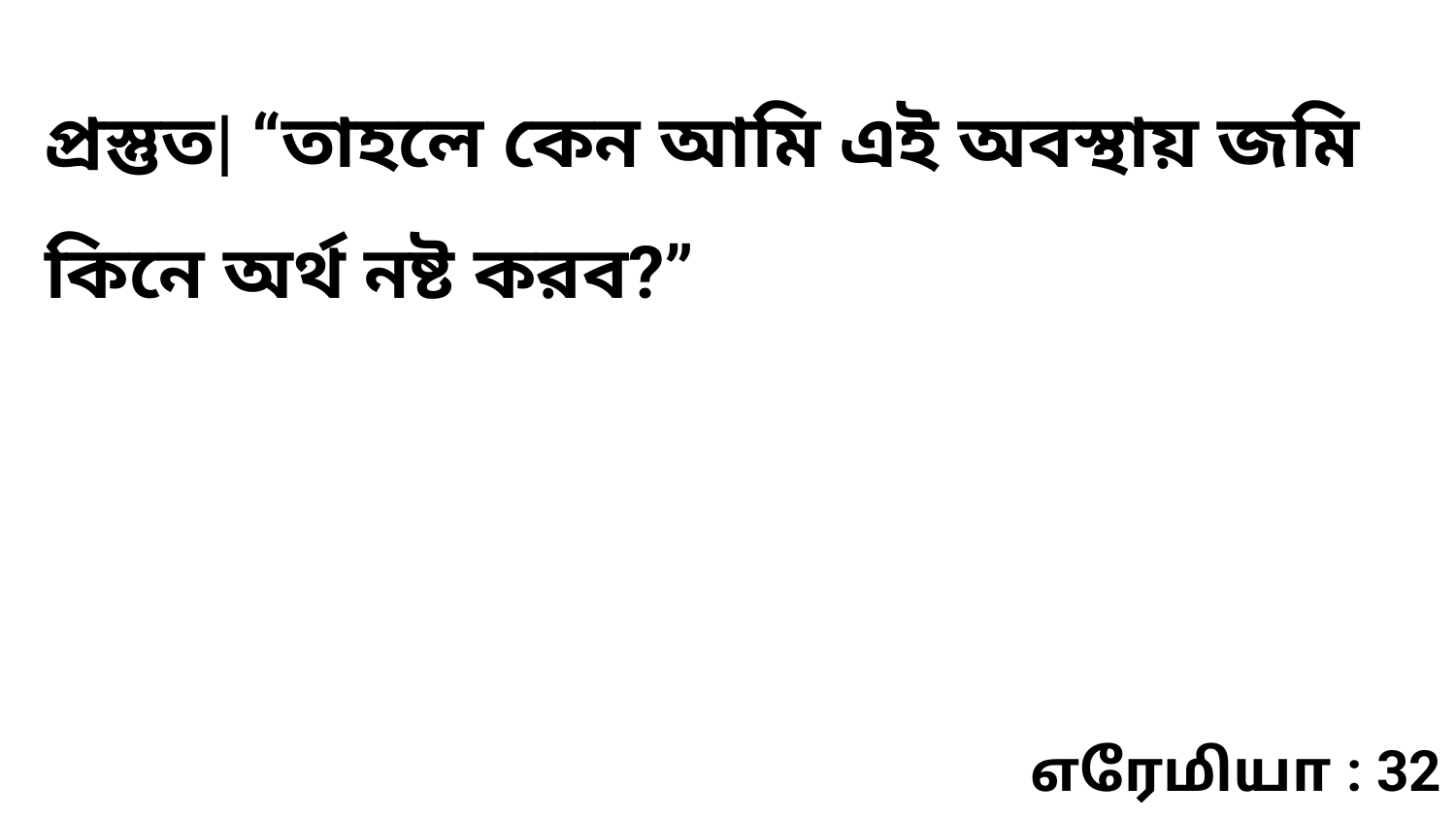

প্রস্তুত| “তাহলে কেন আমি এই অবস্থায় জমি কিনে অর্থ নষ্ট করব?”
எரேமியா : 32